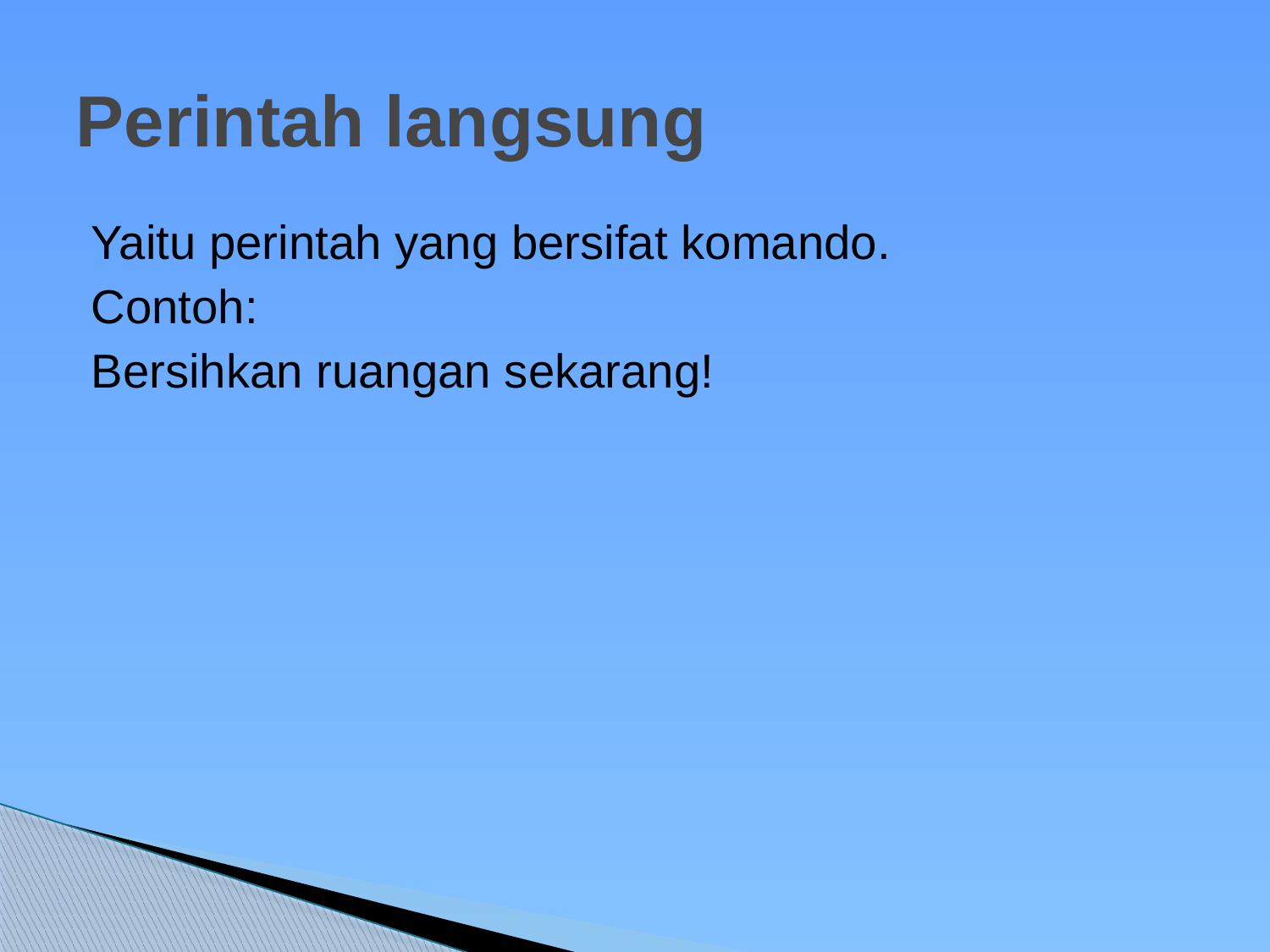

# Perintah langsung
Yaitu perintah yang bersifat komando.
Contoh:
Bersihkan ruangan sekarang!